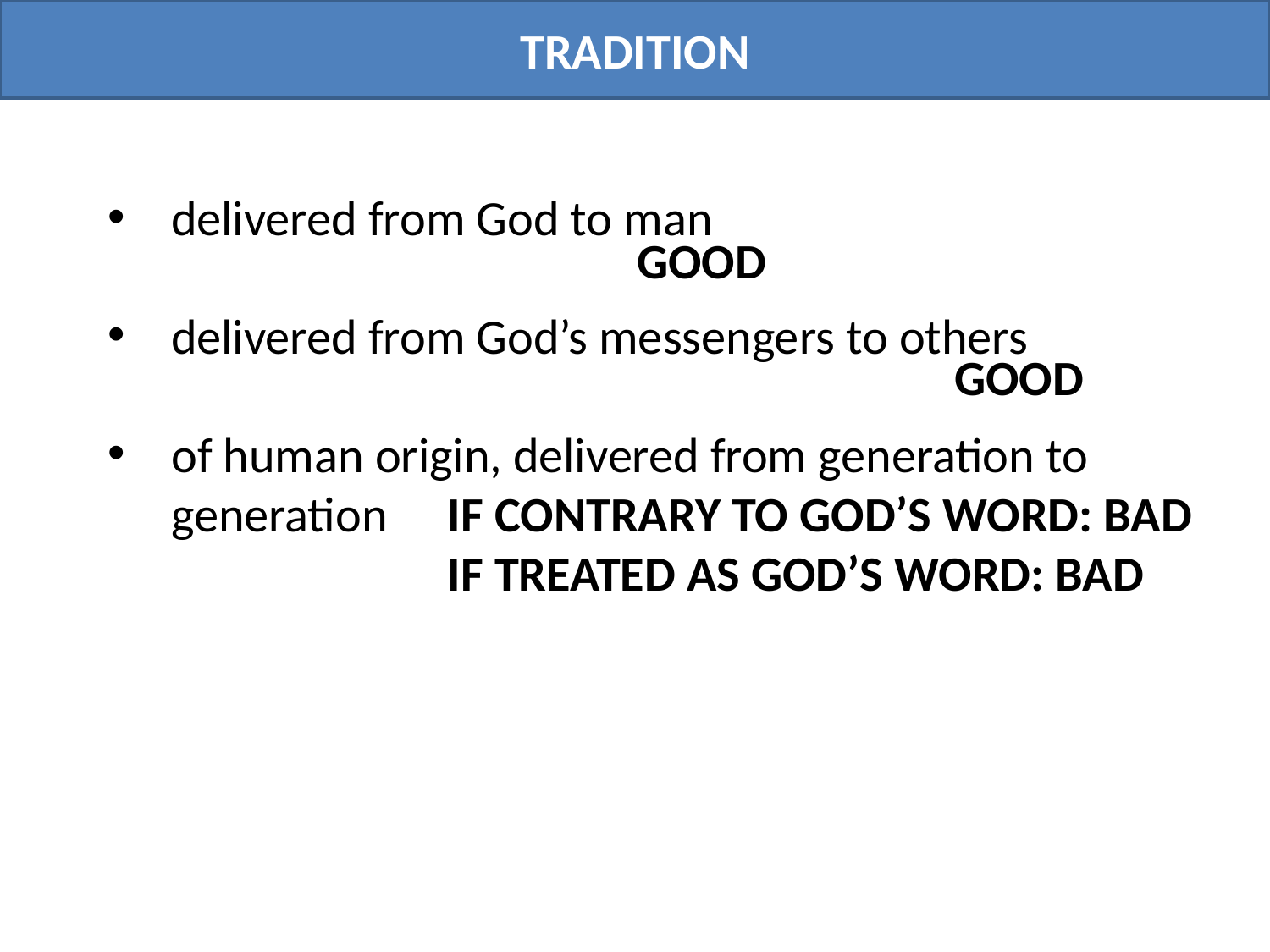

TRADITION
delivered from God to man

delivered from God’s messengers to others

of human origin, delivered from generation to generation
GOOD
GOOD
IF CONTRARY TO GOD’S WORD: BAD
IF TREATED AS GOD’S WORD: BAD